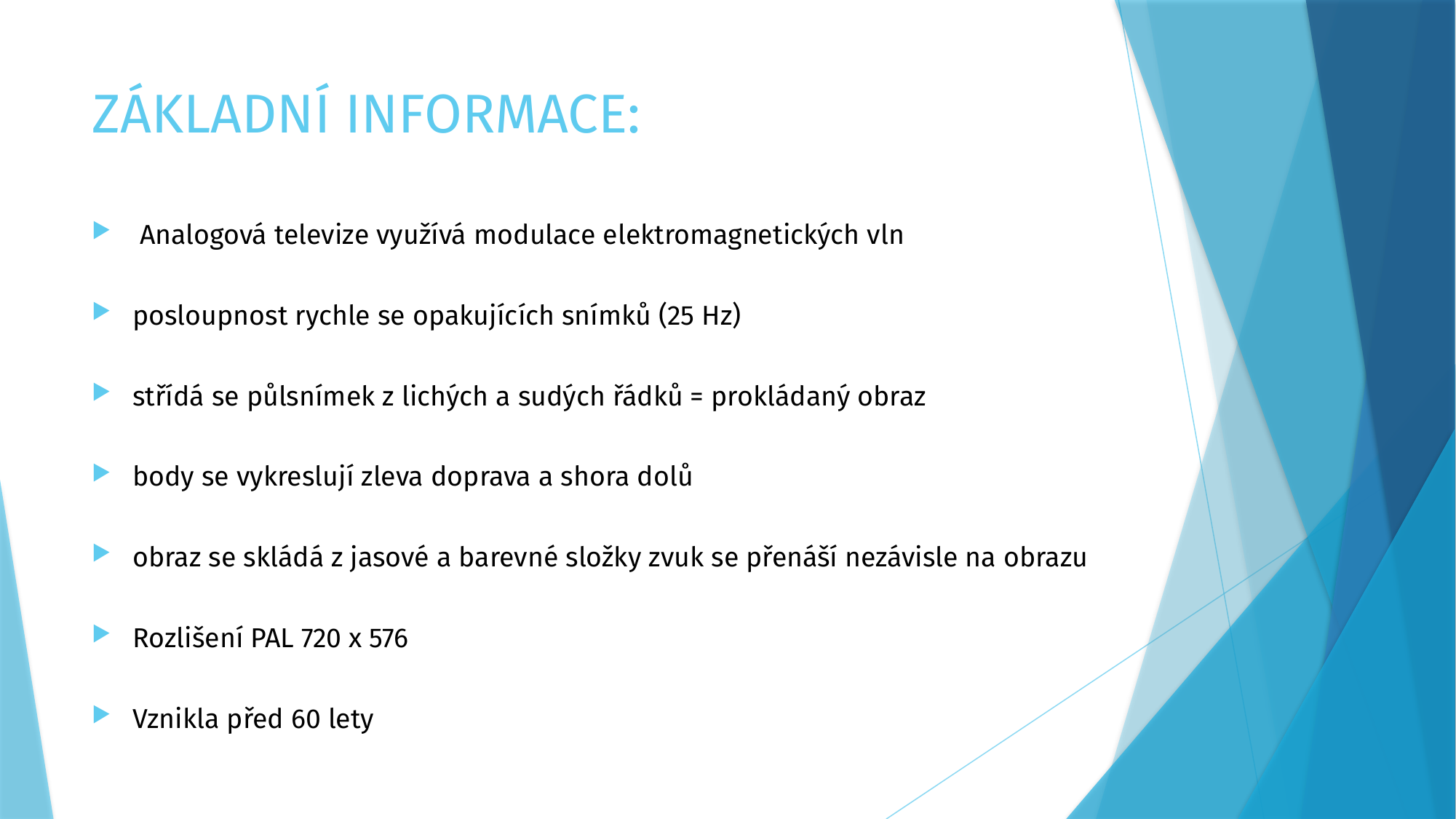

# ZÁKLADNÍ INFORMACE:
 Analogová televize využívá modulace elektromagnetických vln
posloupnost rychle se opakujících snímků (25 Hz)
střídá se půlsnímek z lichých a sudých řádků = prokládaný obraz
body se vykreslují zleva doprava a shora dolů
obraz se skládá z jasové a barevné složky zvuk se přenáší nezávisle na obrazu
Rozlišení PAL 720 x 576
Vznikla před 60 lety